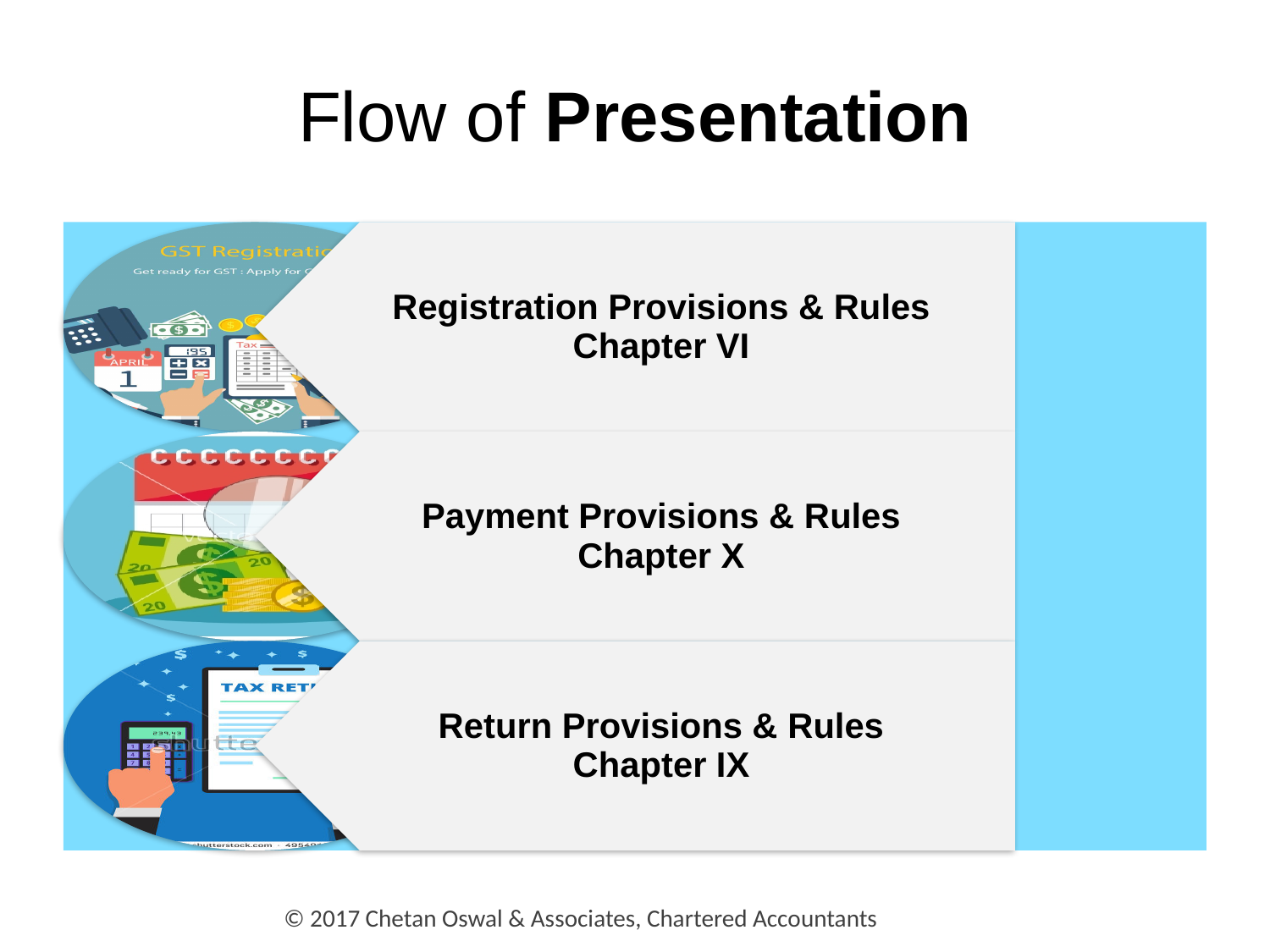

# Flow of Presentation
Payment Provisions & Rules
Chapter X
Return Provisions & Rules
Chapter IX
Registration Provisions & Rules
Chapter VI
© 2017 Chetan Oswal & Associates, Chartered Accountants